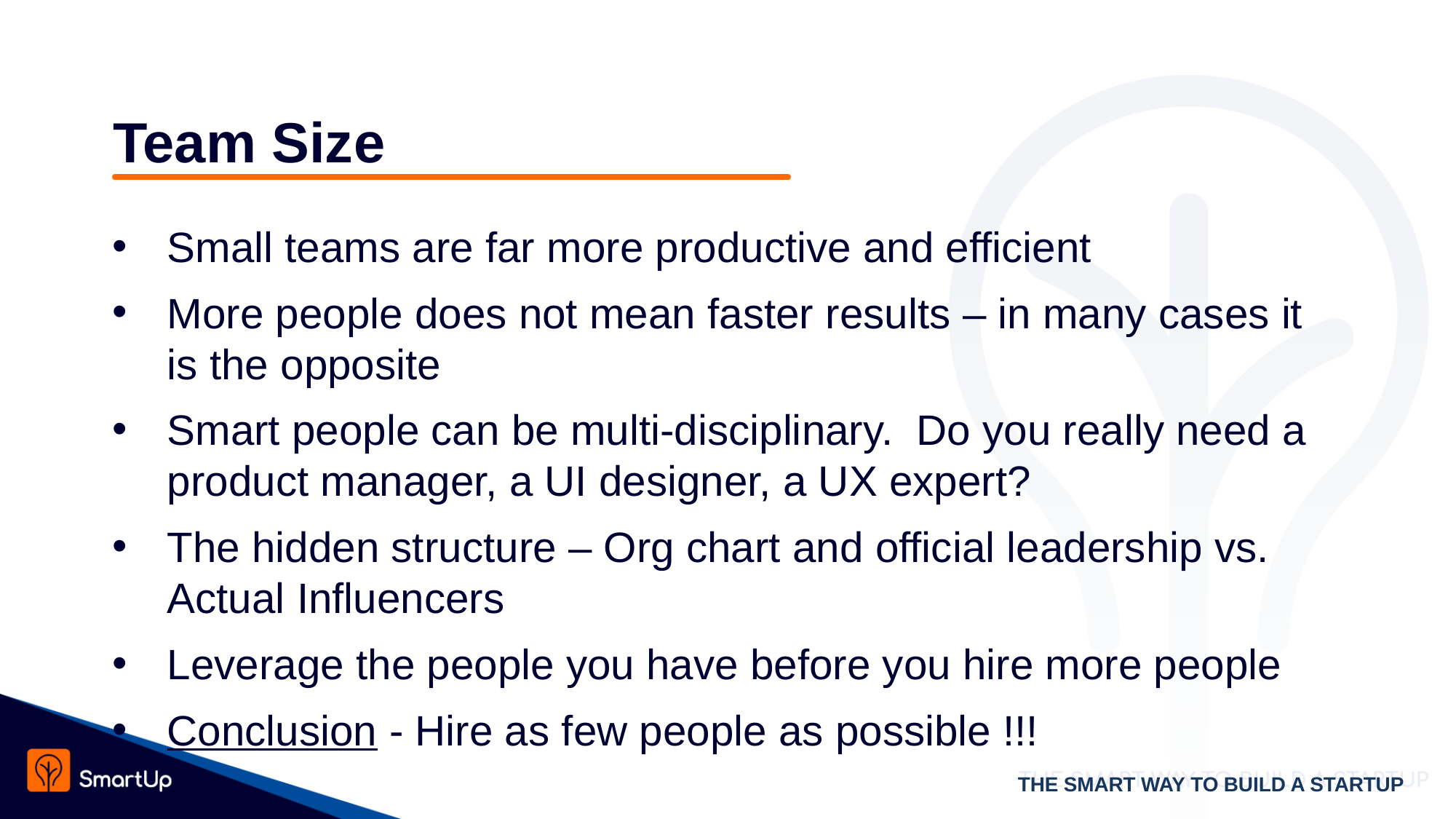

# Team Size
Small teams are far more productive and efficient
More people does not mean faster results – in many cases it is the opposite
Smart people can be multi-disciplinary.  Do you really need a product manager, a UI designer, a UX expert?
The hidden structure – Org chart and official leadership vs. Actual Influencers
Leverage the people you have before you hire more people
Conclusion - Hire as few people as possible !!!

THE SMART WAY TO BUILD A STARTUP